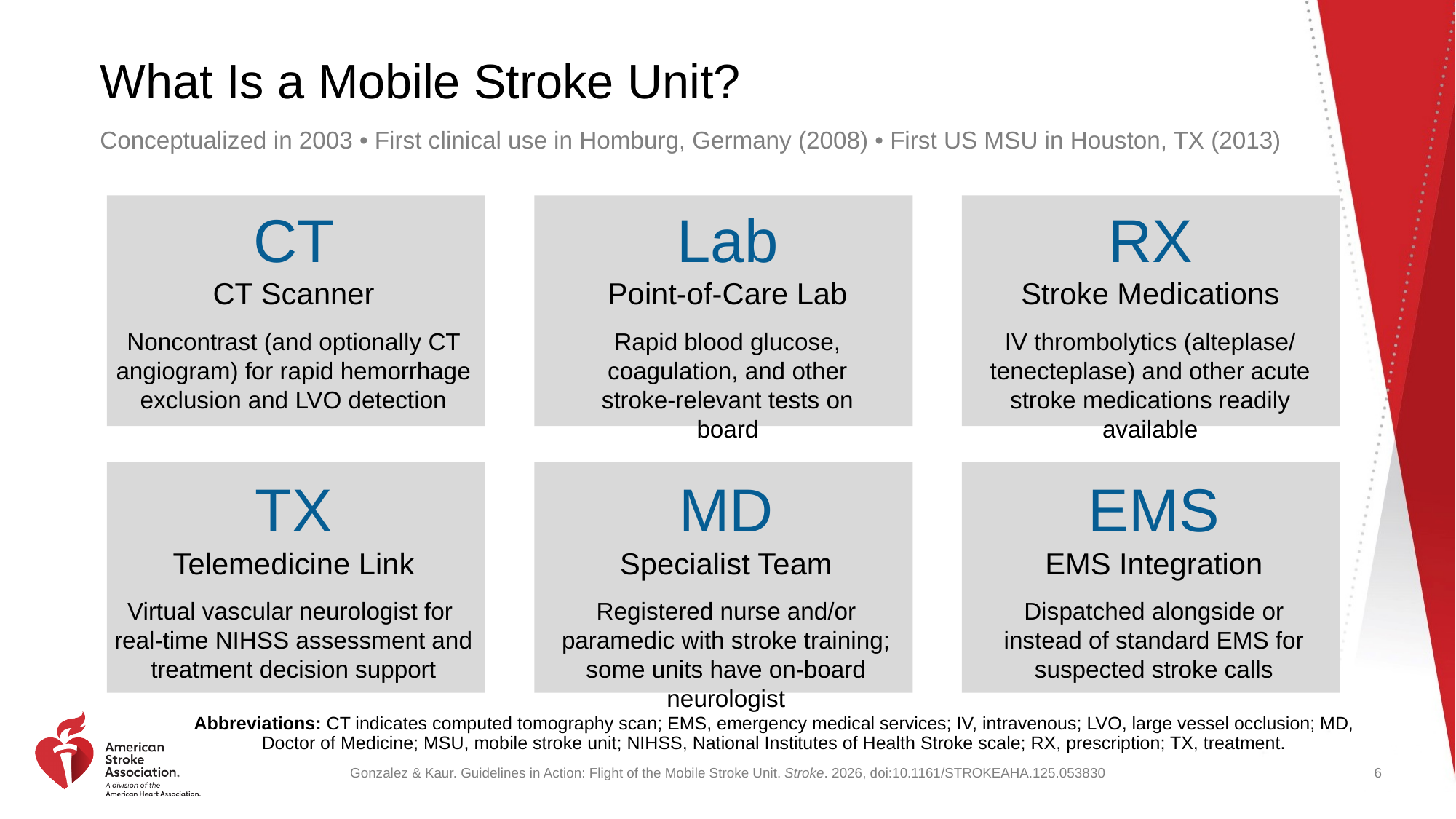

# What Is a Mobile Stroke Unit?
Conceptualized in 2003 • First clinical use in Homburg, Germany (2008) • First US MSU in Houston, TX (2013)

CT
CT Scanner
Noncontrast (and optionally CT angiogram) for rapid hemorrhage exclusion and LVO detection
Lab
Point-of-Care Lab
Rapid blood glucose, coagulation, and other stroke-relevant tests on board
RX
Stroke Medications
IV thrombolytics (alteplase/
tenecteplase) and other acute stroke medications readily available

TX
Telemedicine Link
Virtual vascular neurologist for
real-time NIHSS assessment and treatment decision support
MD
Specialist Team
Registered nurse and/or paramedic with stroke training; some units have on-board neurologist
EMS
EMS Integration
Dispatched alongside or instead of standard EMS for suspected stroke calls
Abbreviations: CT indicates computed tomography scan; EMS, emergency medical services; IV, intravenous; LVO, large vessel occlusion; MD, Doctor of Medicine; MSU, mobile stroke unit; NIHSS, National Institutes of Health Stroke scale; RX, prescription; TX, treatment.
6